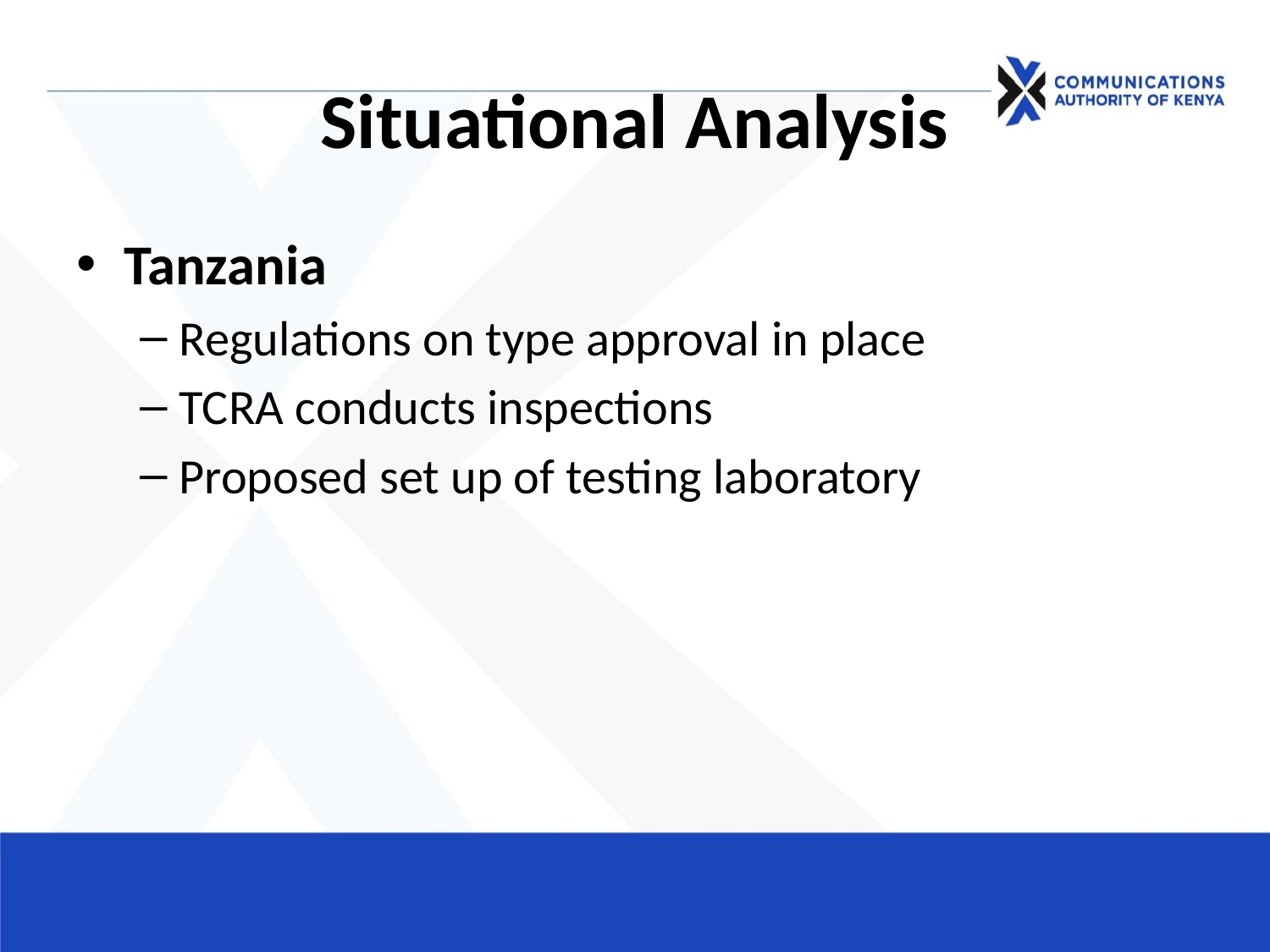

# Situational Analysis
Tanzania
Regulations on type approval in place
TCRA conducts inspections
Proposed set up of testing laboratory